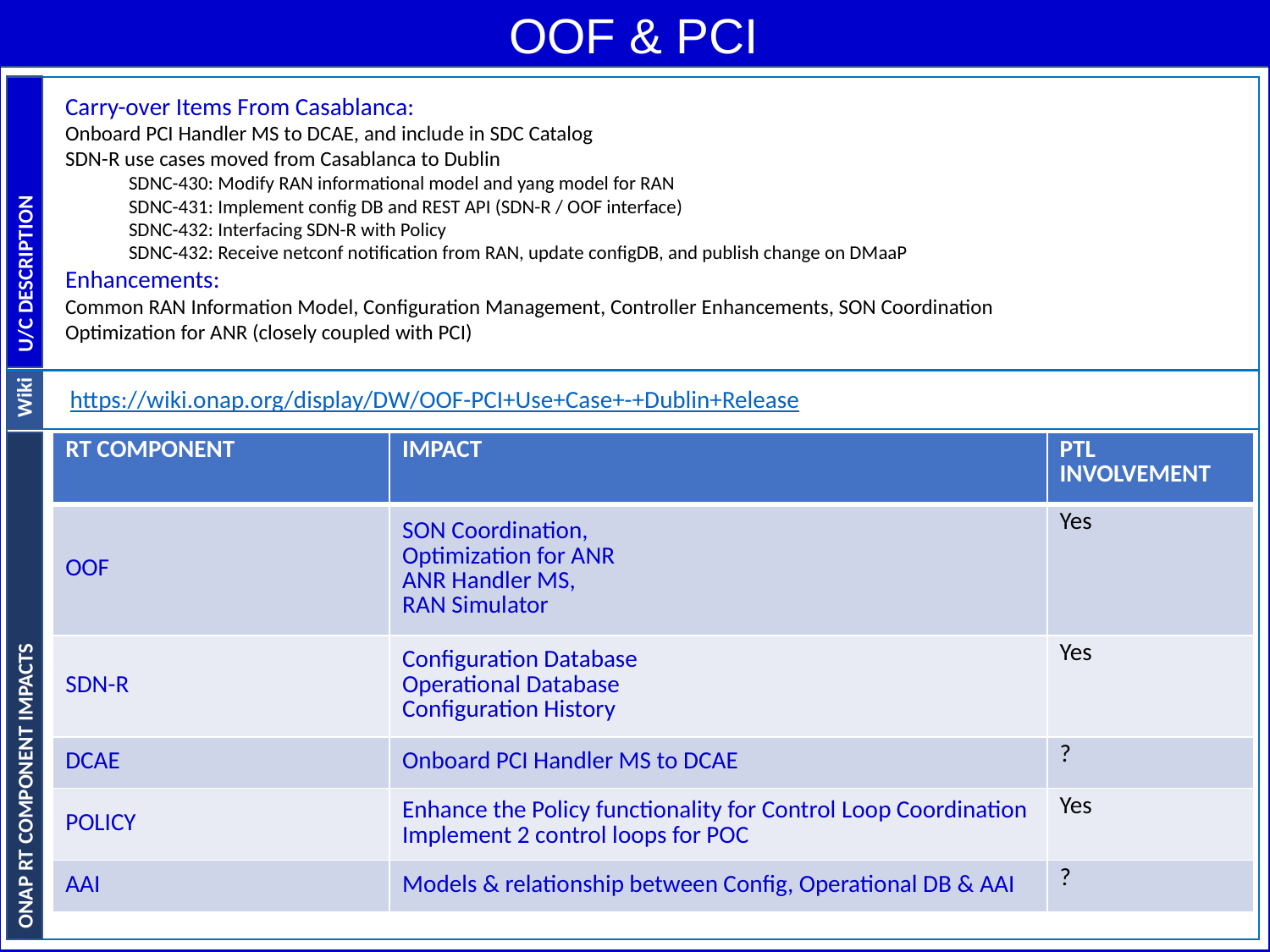

OOF & PCI

U/C DESCRIPTION

Carry-over Items From Casablanca:
Onboard PCI Handler MS to DCAE, and include in SDC Catalog
SDN-R use cases moved from Casablanca to Dublin
SDNC-430: Modify RAN informational model and yang model for RAN
SDNC-431: Implement config DB and REST API (SDN-R / OOF interface)
SDNC-432: Interfacing SDN-R with Policy
SDNC-432: Receive netconf notification from RAN, update configDB, and publish change on DMaaP
Enhancements:
Common RAN Information Model, Configuration Management, Controller Enhancements, SON Coordination
Optimization for ANR (closely coupled with PCI)

Wiki

https://wiki.onap.org/display/DW/OOF-PCI+Use+Case+-+Dublin+Release

ONAP RT COMPONENT IMPACTS
| RT COMPONENT | IMPACT | PTL INVOLVEMENT |
| --- | --- | --- |
| OOF | SON Coordination, Optimization for ANR ANR Handler MS, RAN Simulator | Yes |
| SDN-R | Configuration Database Operational Database Configuration History | Yes |
| DCAE | Onboard PCI Handler MS to DCAE | ? |
| POLICY | Enhance the Policy functionality for Control Loop Coordination Implement 2 control loops for POC | Yes |
| AAI | Models & relationship between Config, Operational DB & AAI | ? |